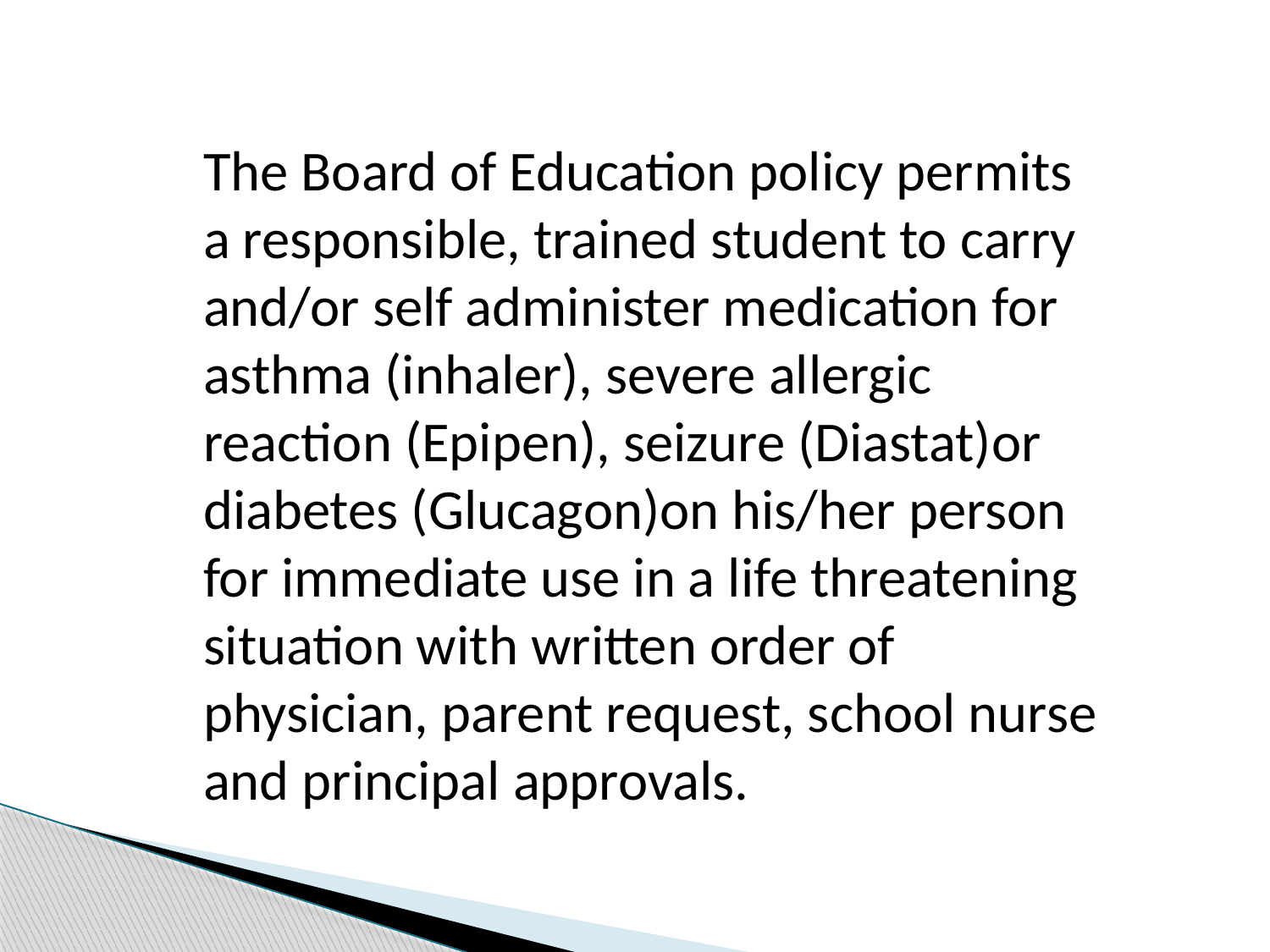

The Board of Education policy permits a responsible, trained student to carry and/or self administer medication for asthma (inhaler), severe allergic reaction (Epipen), seizure (Diastat)or diabetes (Glucagon)on his/her person for immediate use in a life threatening situation with written order of  physician, parent request, school nurse and principal approvals.